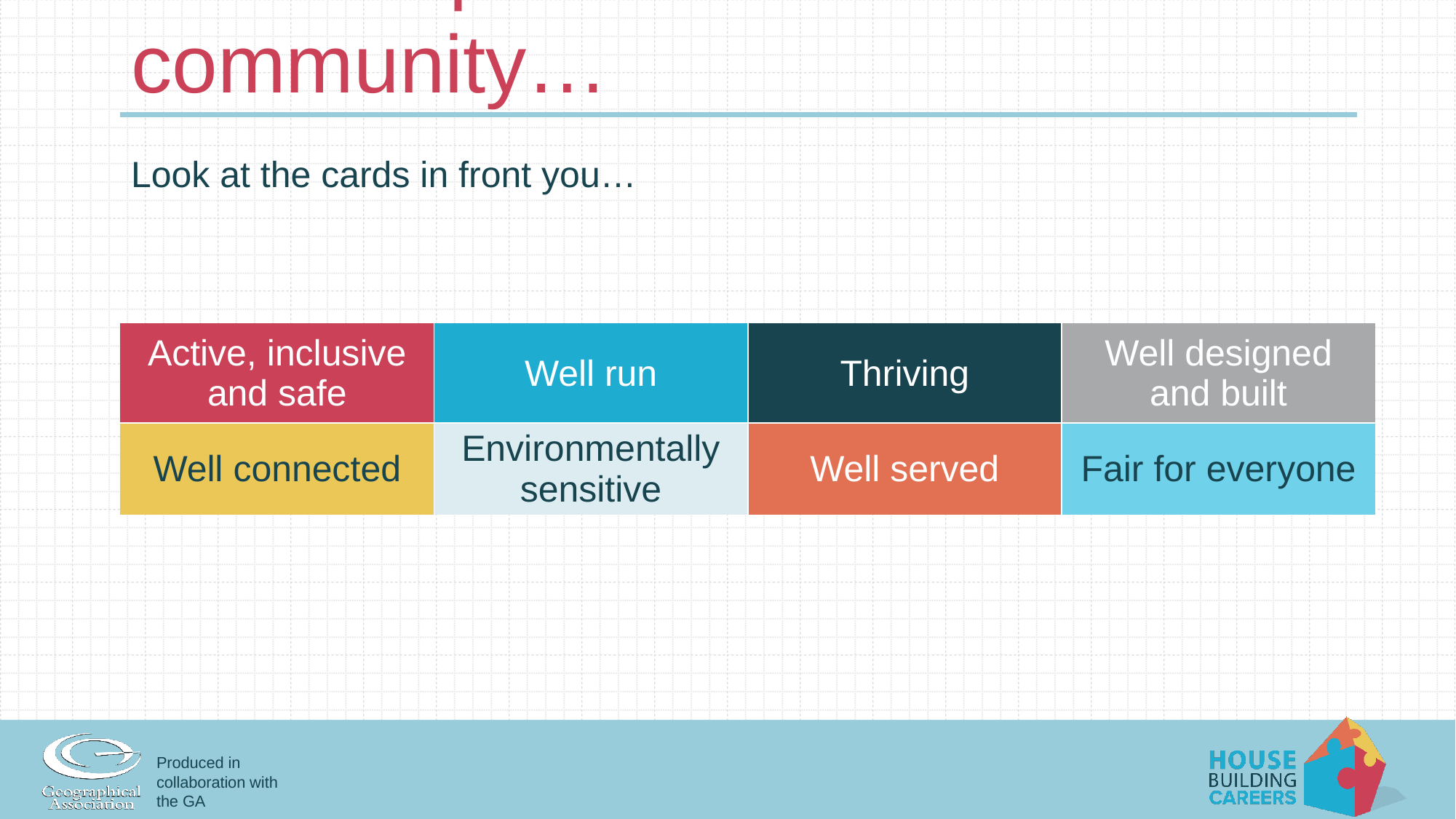

# The components of a sustainable community…
Look at the cards in front you…
| Active, inclusive and safe | Well run | Thriving | Well designed and built |
| --- | --- | --- | --- |
| Well connected | Environmentally sensitive | Well served | Fair for everyone |